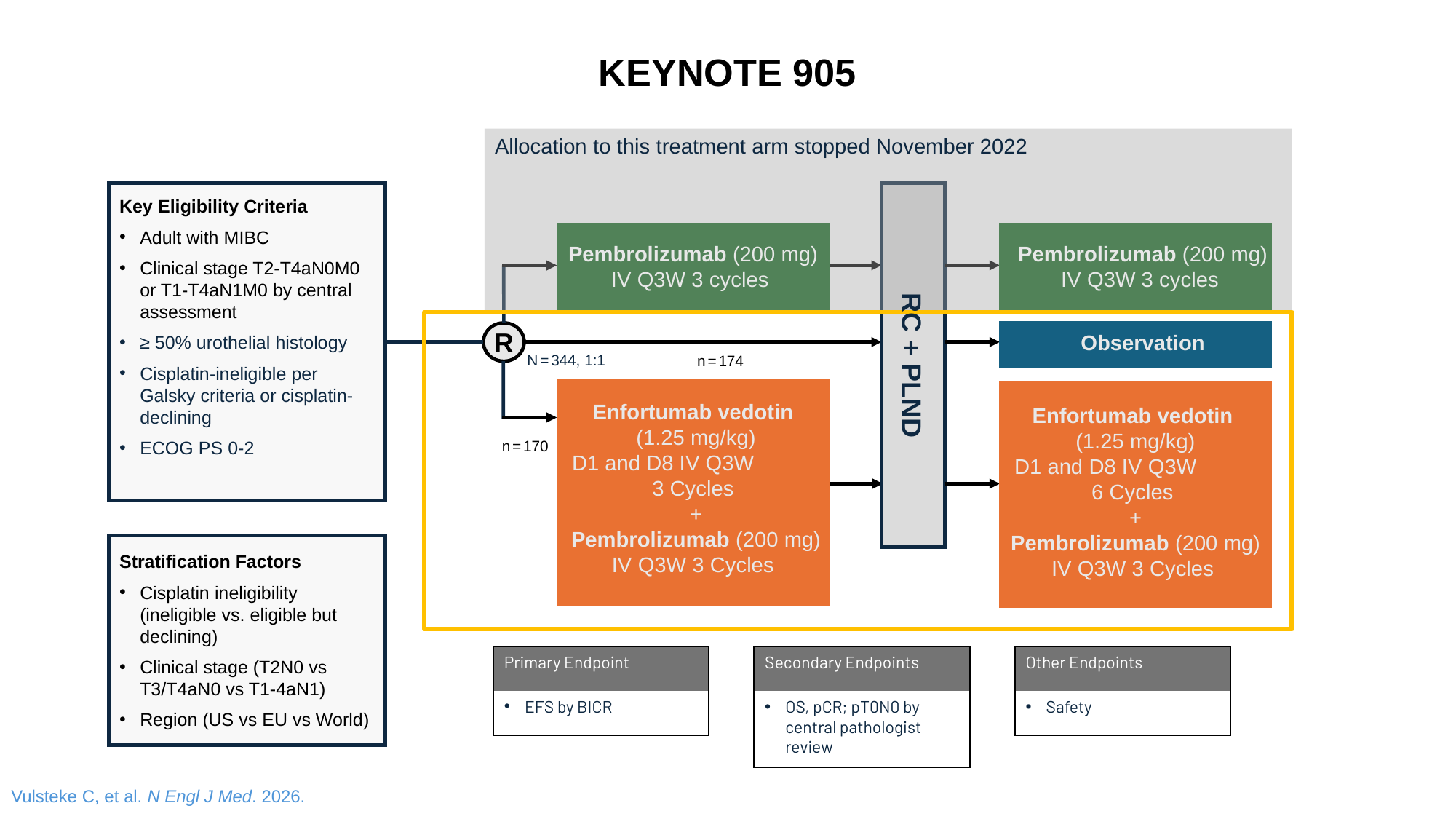

KEYNOTE 905
Allocation to this treatment arm stopped November 2022

Key Eligibility Criteria
Adult with MIBC
Clinical stage T2-T4aN0M0 or T1-T4aN1M0 by central assessment
≥ 50% urothelial histology
Cisplatin-ineligible per Galsky criteria or cisplatin-declining
ECOG PS 0-2

Pembrolizumab (200 mg)
IV Q3W 3 cycles
Pembrolizumab (200 mg)
IV Q3W 3 cycles

R
Observation
RC + PLND
N = 344, 1:1
n = 174

Enfortumab vedotin  (1.25 mg/kg)
D1 and D8 IV Q3W            3 Cycles
+
Pembrolizumab (200 mg)
IV Q3W 3 Cycles
Enfortumab vedotin  (1.25 mg/kg)
D1 and D8 IV Q3W           6 Cycles
+
Pembrolizumab (200 mg)
IV Q3W 3 Cycles
n = 170
Stratification Factors
Cisplatin ineligibility (ineligible vs. eligible but declining)
Clinical stage (T2N0 vs T3/T4aN0 vs T1-4aN1)
Region (US vs EU vs World)
| Primary Endpoint |
| --- |
| EFS by BICR |
| Other Endpoints |
| --- |
| Safety |
| Secondary Endpoints |
| --- |
| OS, pCR; pT0N0 by central pathologist review |
Vulsteke C, et al. N Engl J Med. 2026.